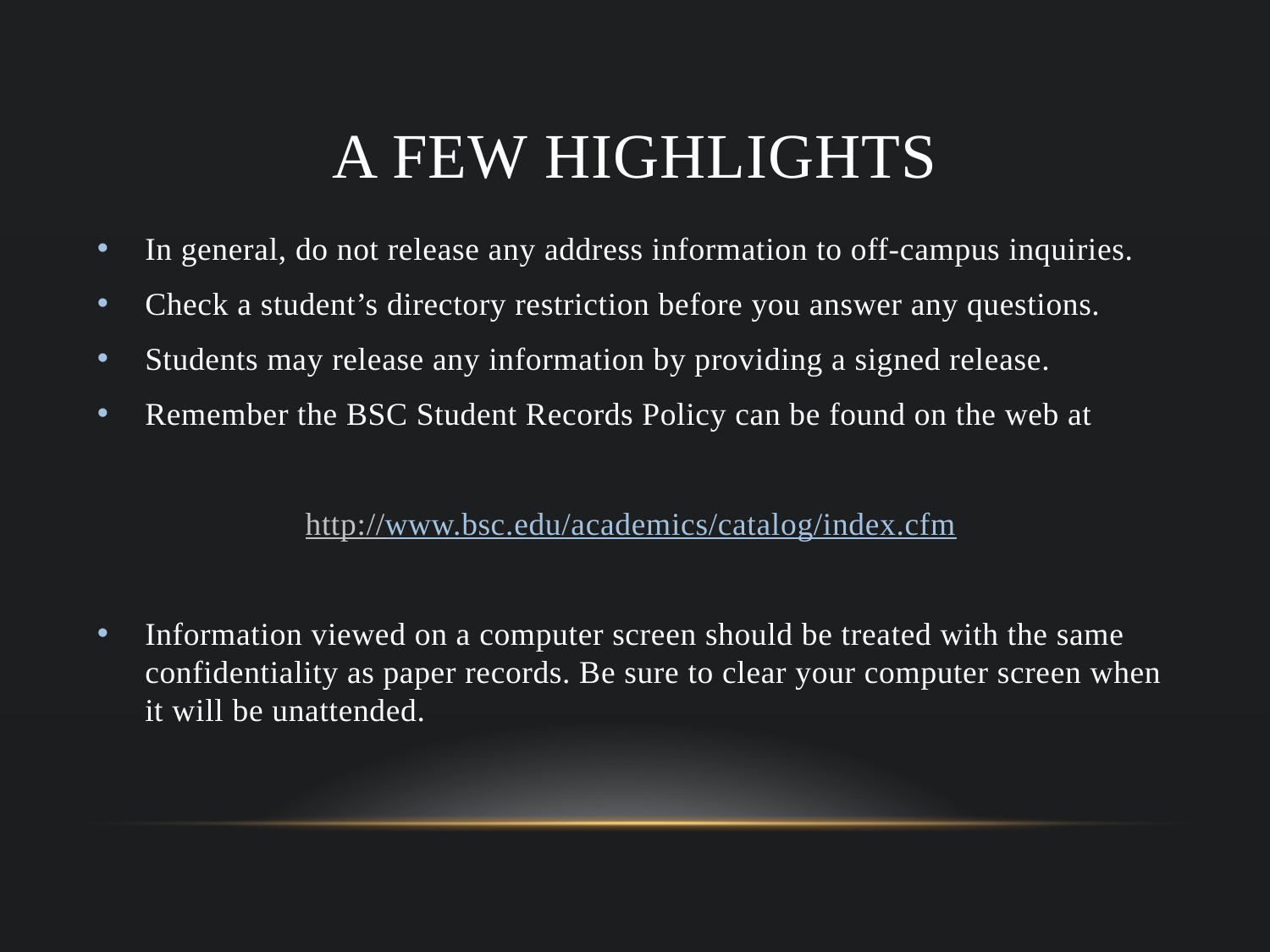

# A FEW HIGHLIGHTS
In general, do not release any address information to off-campus inquiries.
Check a student’s directory restriction before you answer any questions.
Students may release any information by providing a signed release.
Remember the BSC Student Records Policy can be found on the web at

http://www.bsc.edu/academics/catalog/index.cfm

Information viewed on a computer screen should be treated with the same confidentiality as paper records. Be sure to clear your computer screen when it will be unattended.